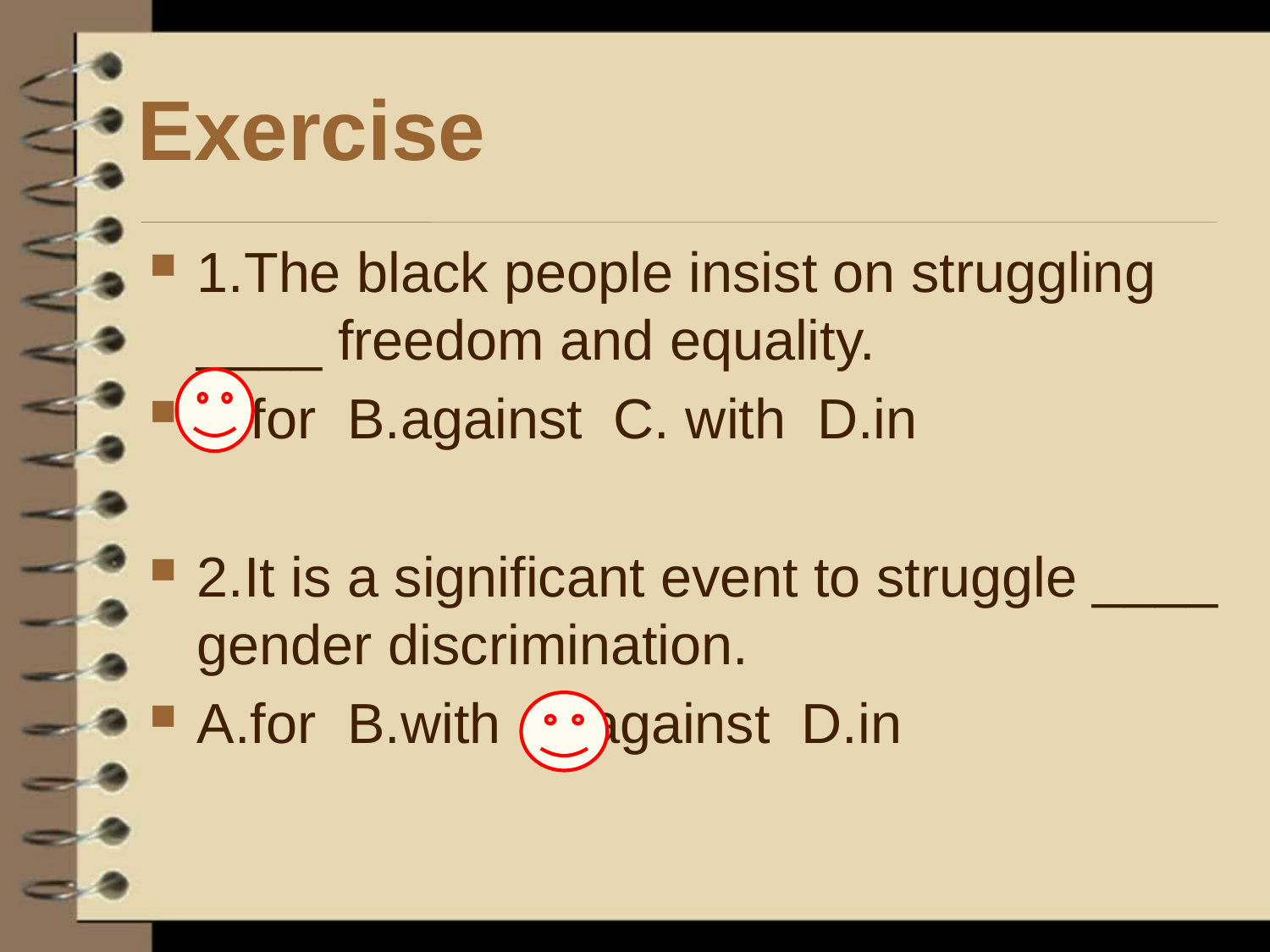

# Exercise
1.The black people insist on struggling ____ freedom and equality.
A.for  B.against  C. with  D.in

2.It is a significant event to struggle ____ gender discrimination.
A.for  B.with  C.against  D.in